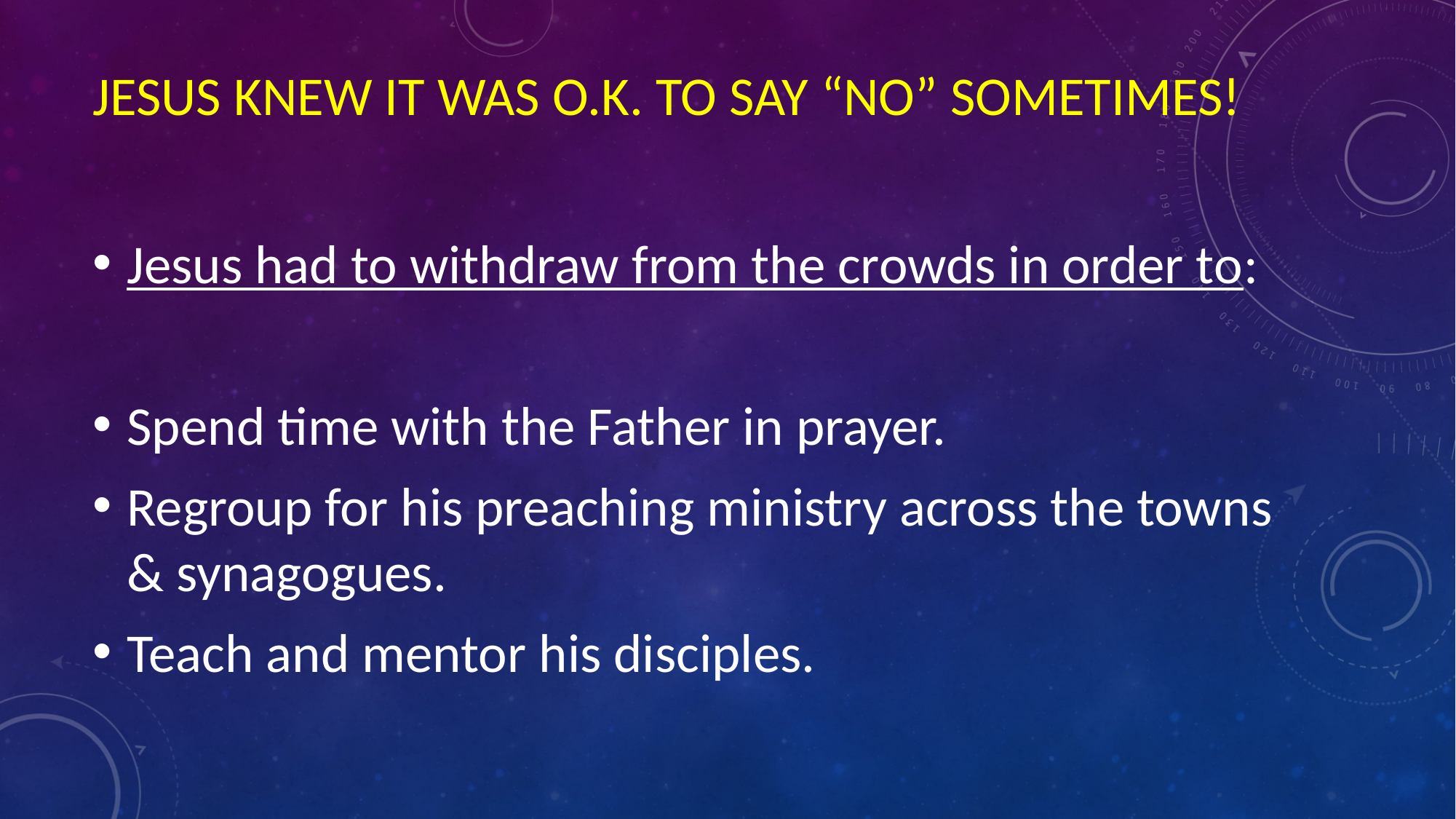

# Jesus knew it was O.K. to say “no” sometimes!
Jesus had to withdraw from the crowds in order to:

Spend time with the Father in prayer.
Regroup for his preaching ministry across the towns & synagogues.
Teach and mentor his disciples.